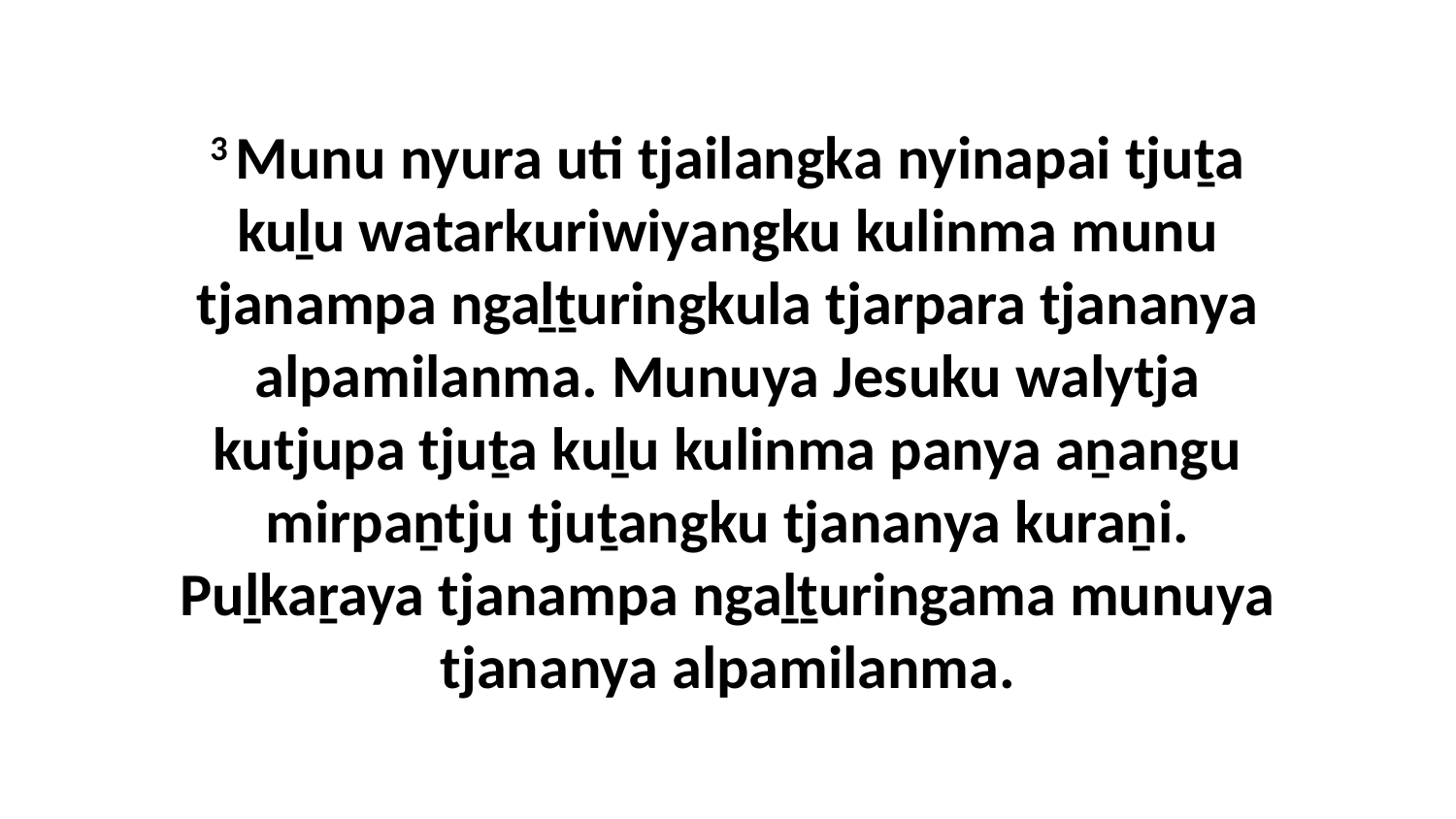

3 Munu nyura uti tjailangka nyinapai tjuṯa kuḻu watarkuriwiyangku kulinma munu tjanampa ngaḻṯuringkula tjarpara tjananya alpamilanma. Munuya Jesuku walytja kutjupa tjuṯa kuḻu kulinma panya aṉangu mirpaṉtju tjuṯangku tjananya kuraṉi. Puḻkaṟaya tjanampa ngaḻṯuringama munuya tjananya alpamilanma.